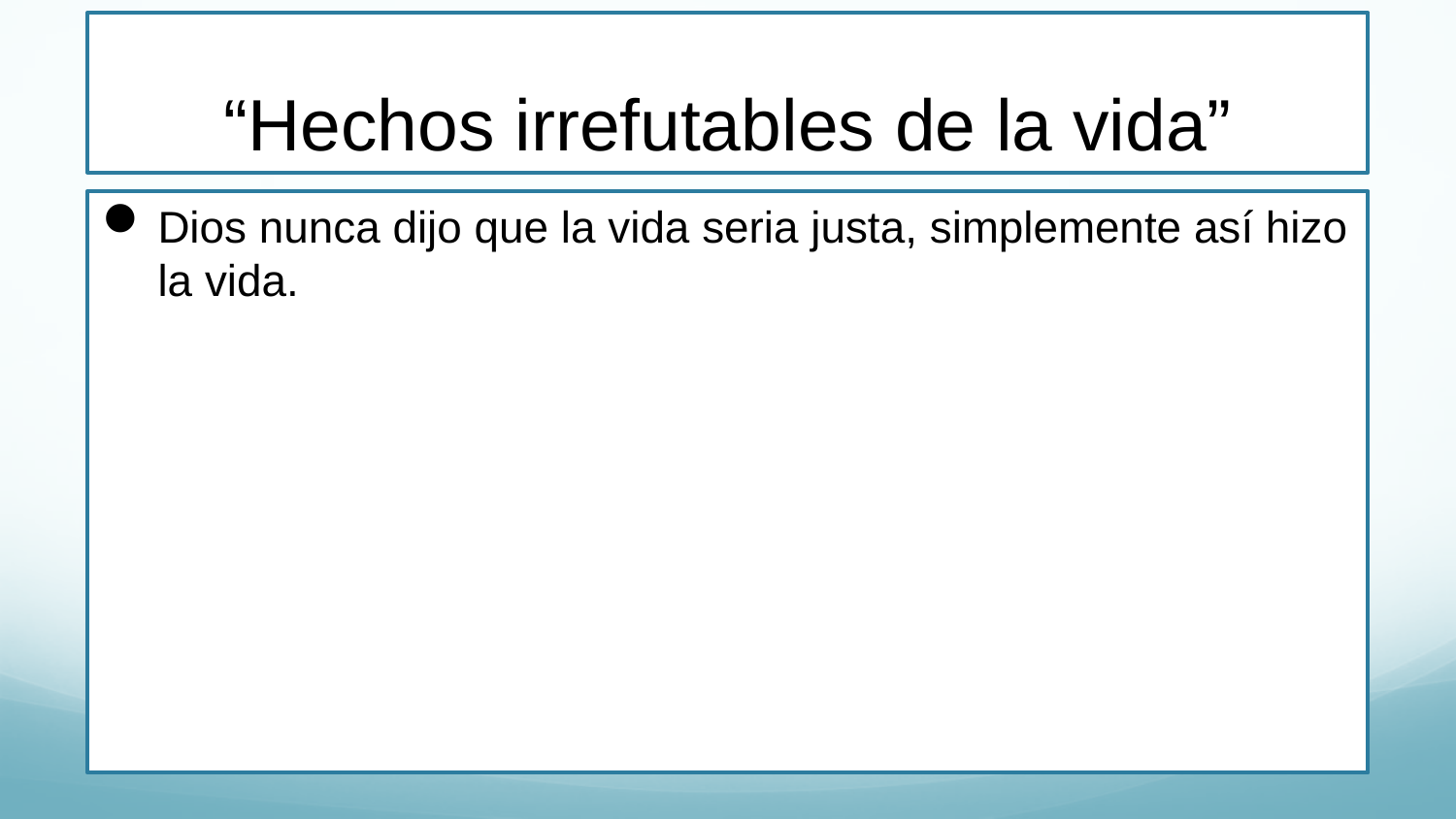

# “Hechos irrefutables de la vida”
Dios nunca dijo que la vida seria justa, simplemente así hizo la vida.